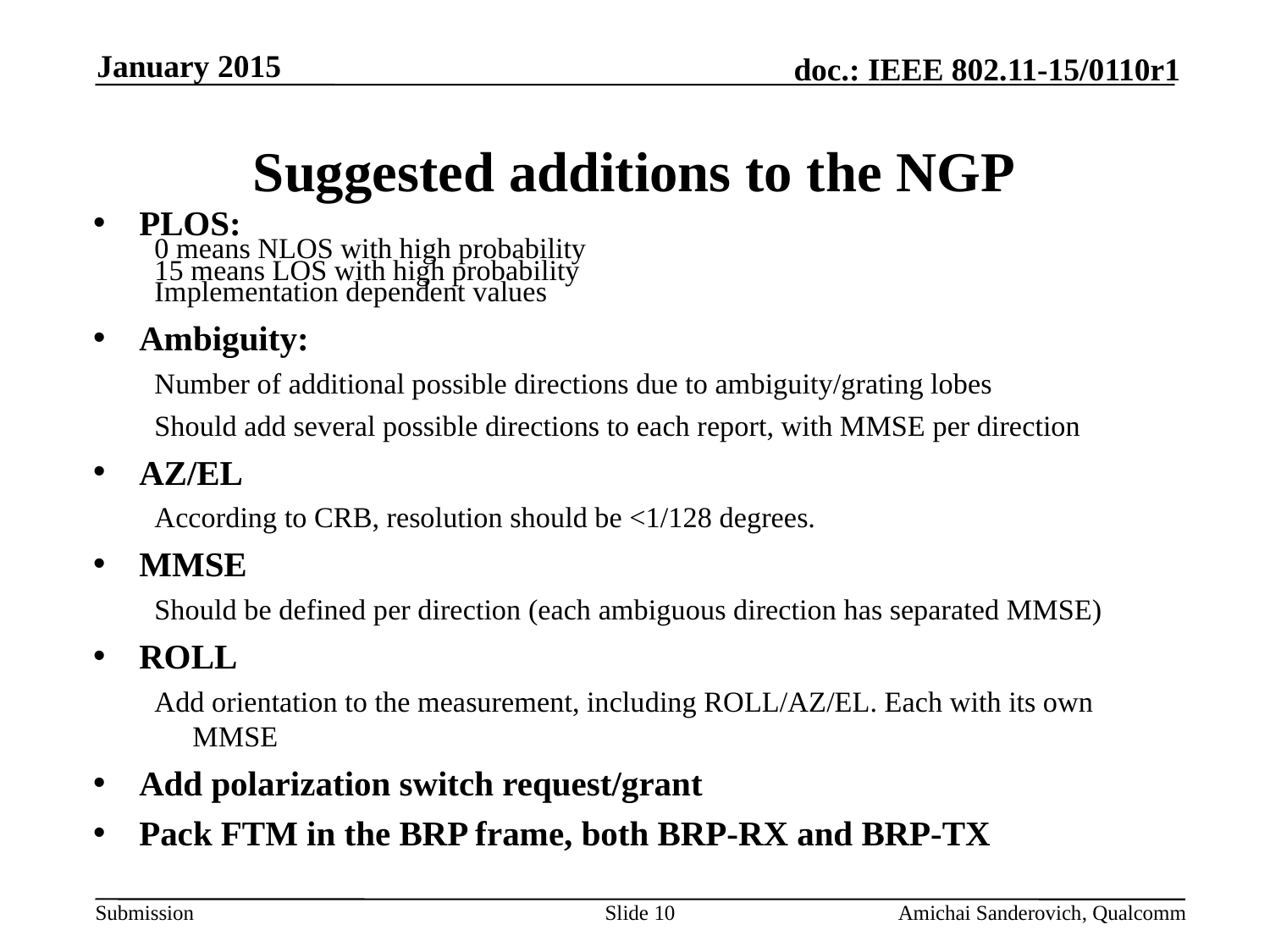

January 2015
# Suggested additions to the NGP
PLOS:
0 means NLOS with high probability
15 means LOS with high probability
Implementation dependent values
Ambiguity:
Number of additional possible directions due to ambiguity/grating lobes
Should add several possible directions to each report, with MMSE per direction
AZ/EL
According to CRB, resolution should be <1/128 degrees.
MMSE
Should be defined per direction (each ambiguous direction has separated MMSE)
ROLL
Add orientation to the measurement, including ROLL/AZ/EL. Each with its own MMSE
Add polarization switch request/grant
Pack FTM in the BRP frame, both BRP-RX and BRP-TX

Slide 10
Amichai Sanderovich, Qualcomm